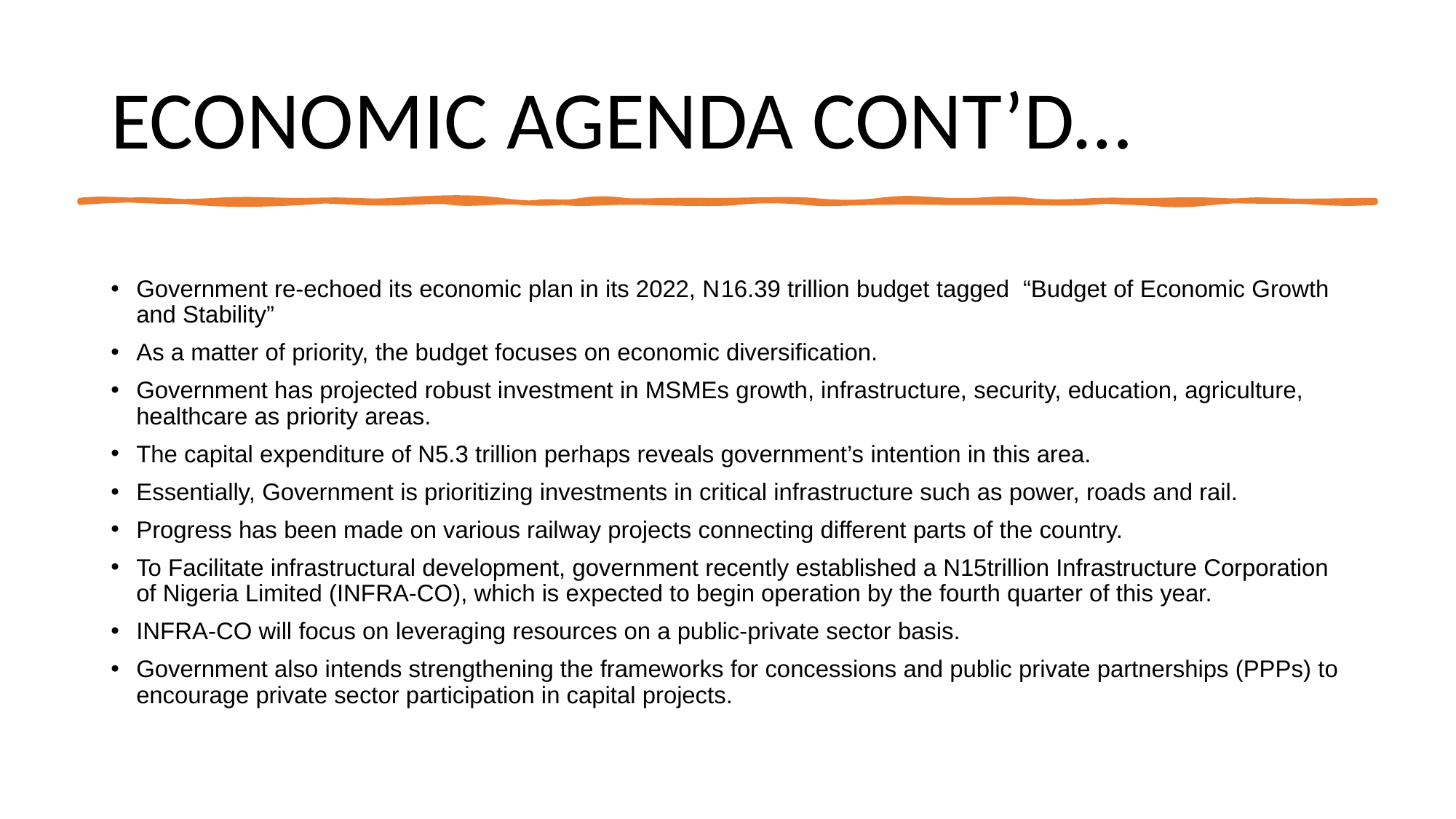

# ECONOMIC AGENDA CONT’D…

Government re-echoed its economic plan in its 2022, N16.39 trillion budget tagged  “Budget of Economic Growth and Stability”
As a matter of priority, the budget focuses on economic diversification.
Government has projected robust investment in MSMEs growth, infrastructure, security, education, agriculture, healthcare as priority areas.
The capital expenditure of N5.3 trillion perhaps reveals government’s intention in this area.
Essentially, Government is prioritizing investments in critical infrastructure such as power, roads and rail.
Progress has been made on various railway projects connecting different parts of the country.
To Facilitate infrastructural development, government recently established a N15trillion Infrastructure Corporation of Nigeria Limited (INFRA-CO), which is expected to begin operation by the fourth quarter of this year.
INFRA-CO will focus on leveraging resources on a public-private sector basis.
Government also intends strengthening the frameworks for concessions and public private partnerships (PPPs) to encourage private sector participation in capital projects.